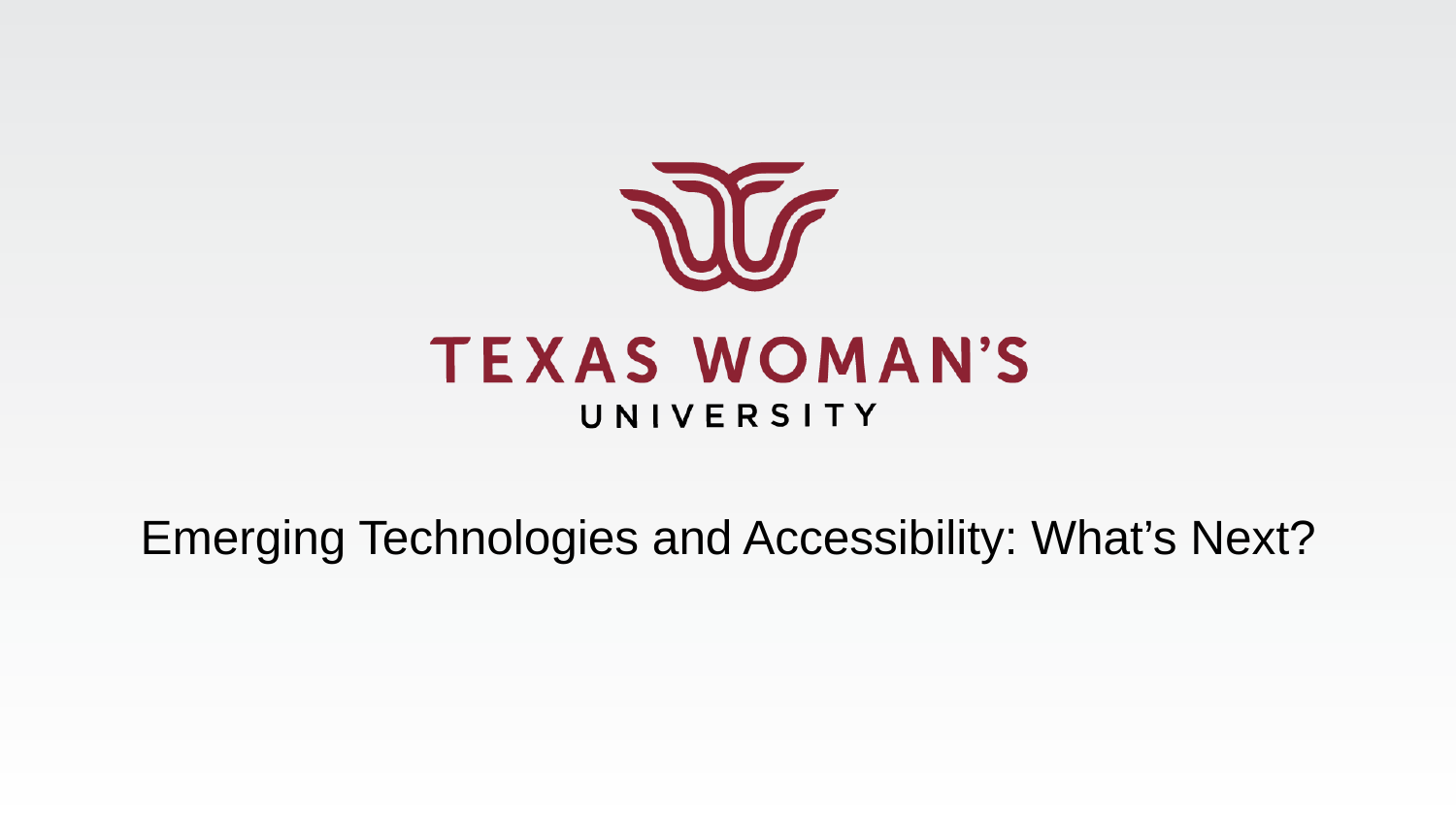

# Emerging Technologies and Accessibility: What’s Next?